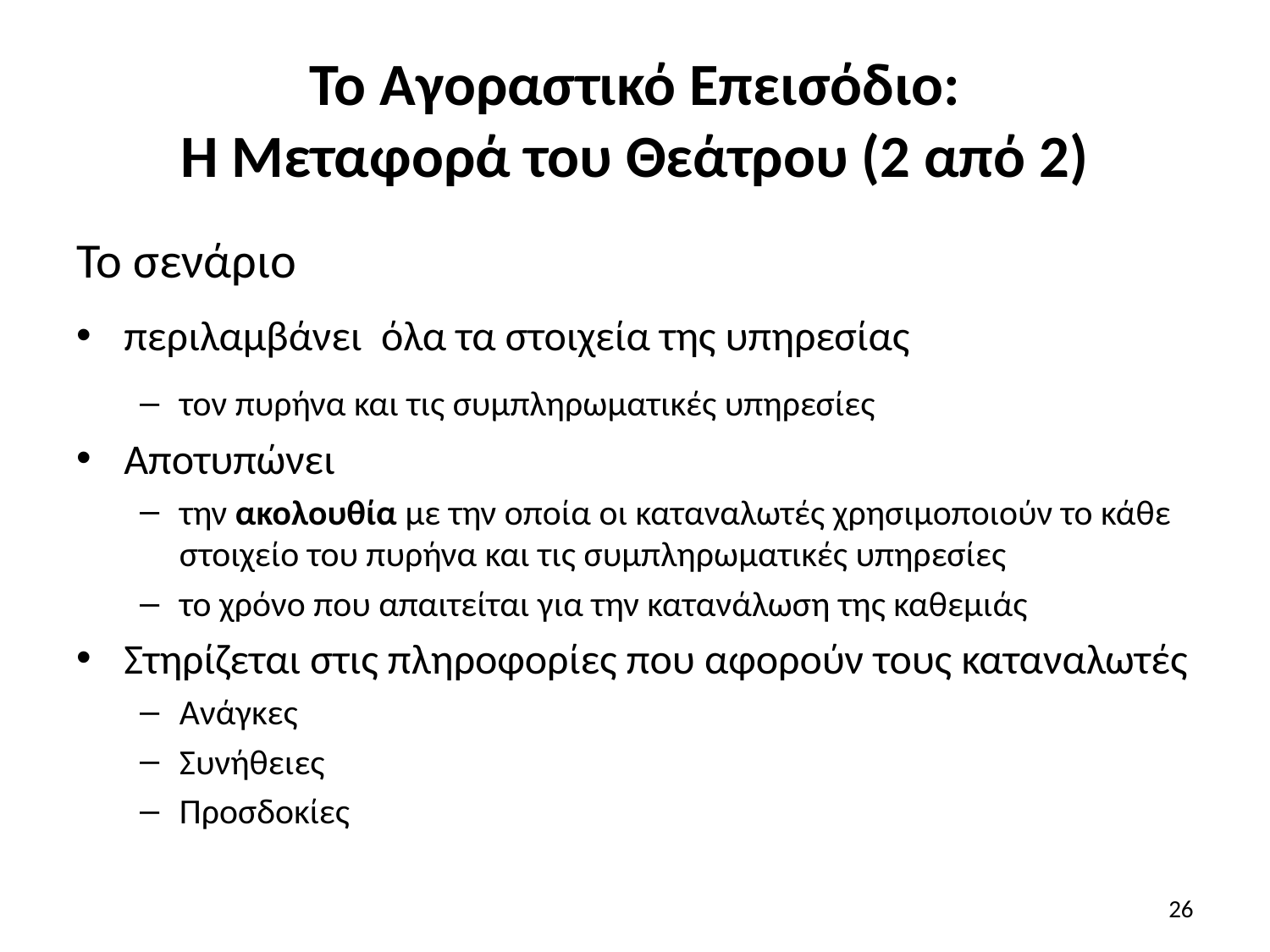

# Το Αγοραστικό Επεισόδιο: Η Μεταφορά του Θεάτρου (2 από 2)
Το σενάριο
περιλαμβάνει  όλα τα στοιχεία της υπηρεσίας
τον πυρήνα και τις συμπληρωματικές υπηρεσίες
Αποτυπώνει
την ακολουθία με την οποία οι καταναλωτές χρησιμοποιούν το κάθε στοιχείο του πυρήνα και τις συμπληρωματικές υπηρεσίες
το χρόνο που απαιτείται για την κατανάλωση της καθεμιάς
Στηρίζεται στις πληροφορίες που αφορούν τους καταναλωτές
Ανάγκες
Συνήθειες
Προσδοκίες
26